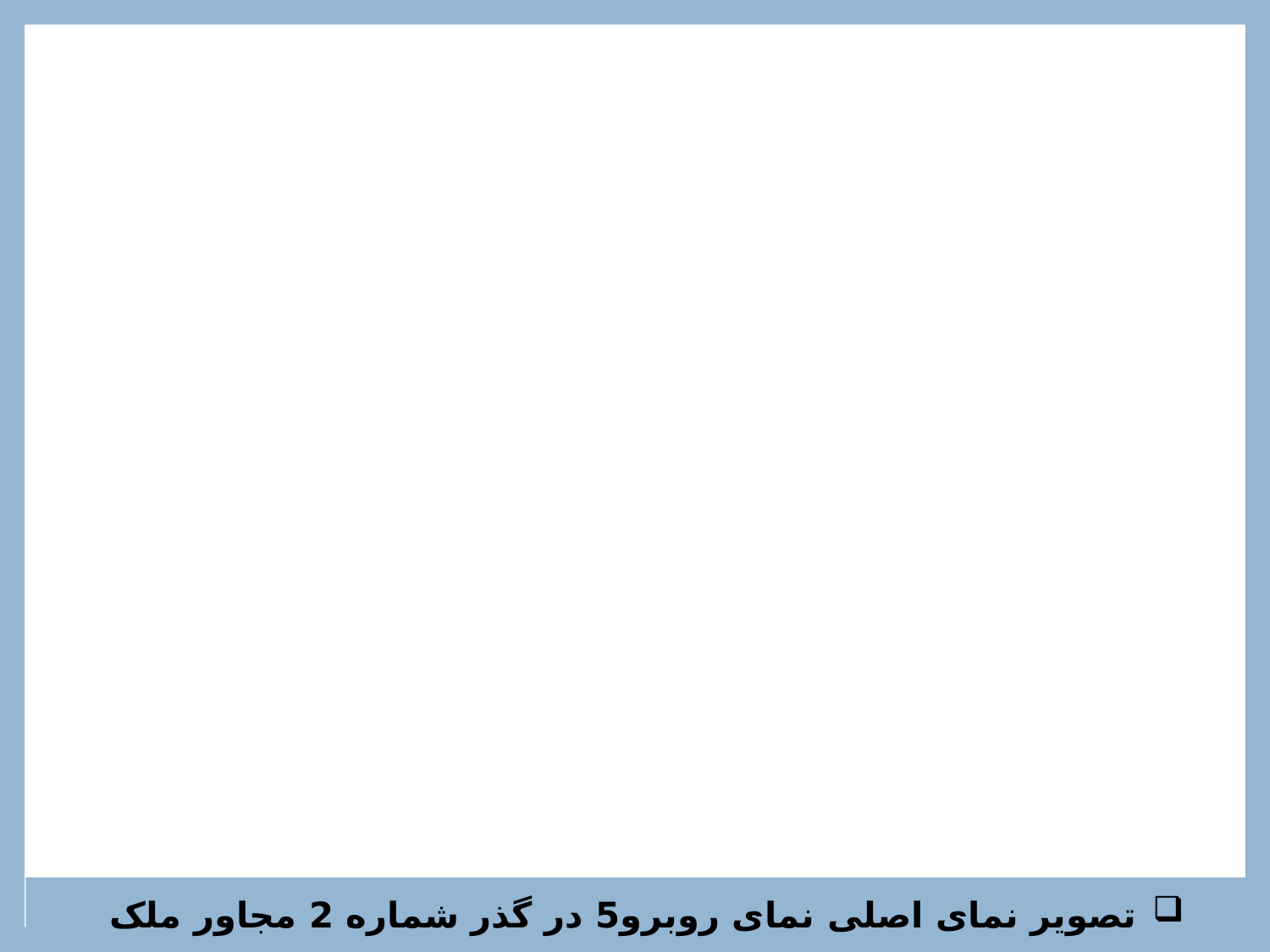

تصویر نمای اصلی نمای روبرو5 در گذر شماره 2 مجاور ملک